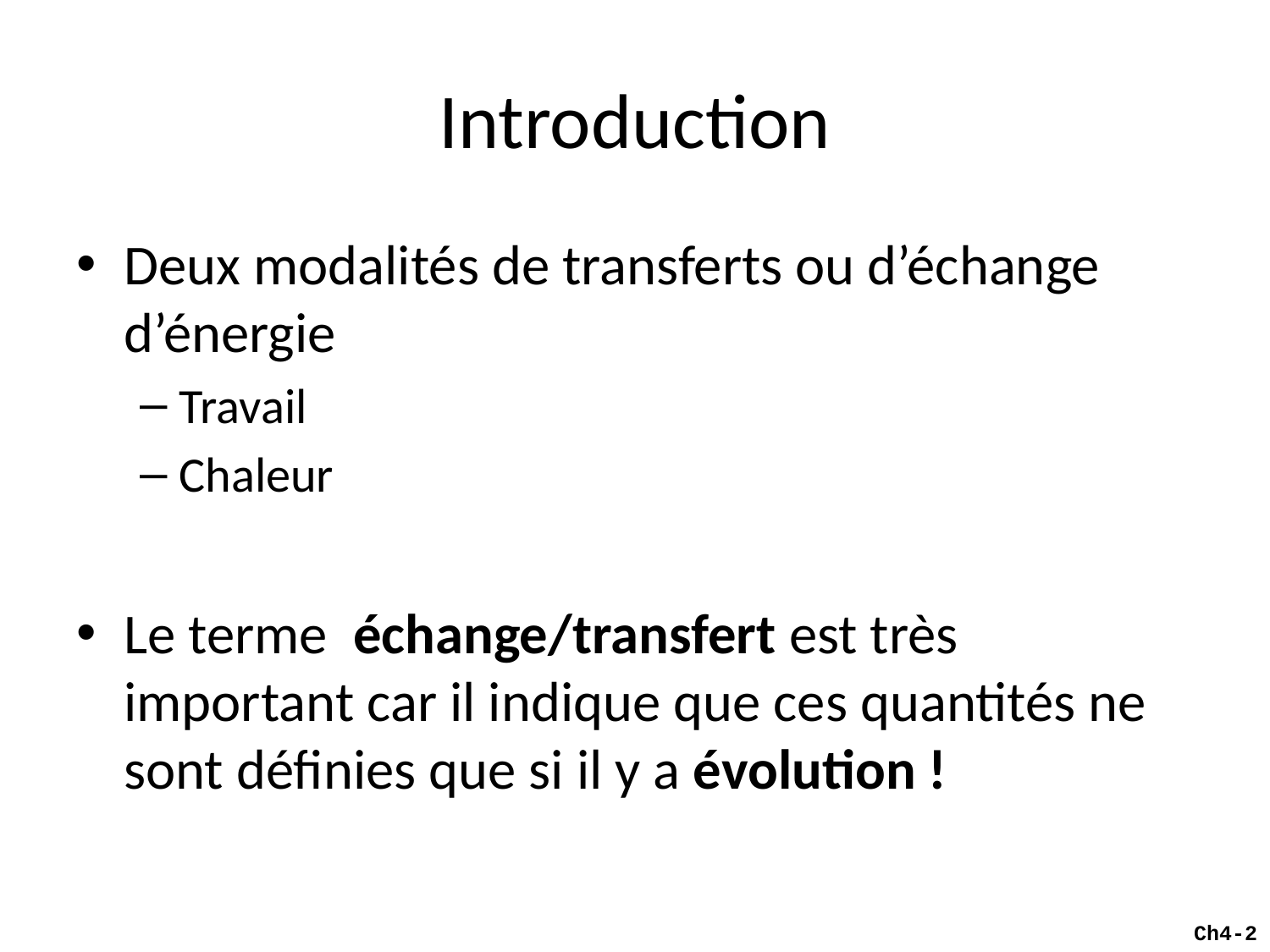

# Introduction
Deux modalités de transferts ou d’échange d’énergie
Travail
Chaleur

Le terme  échange/transfert est très important car il indique que ces quantités ne sont définies que si il y a évolution !
Ch4-2